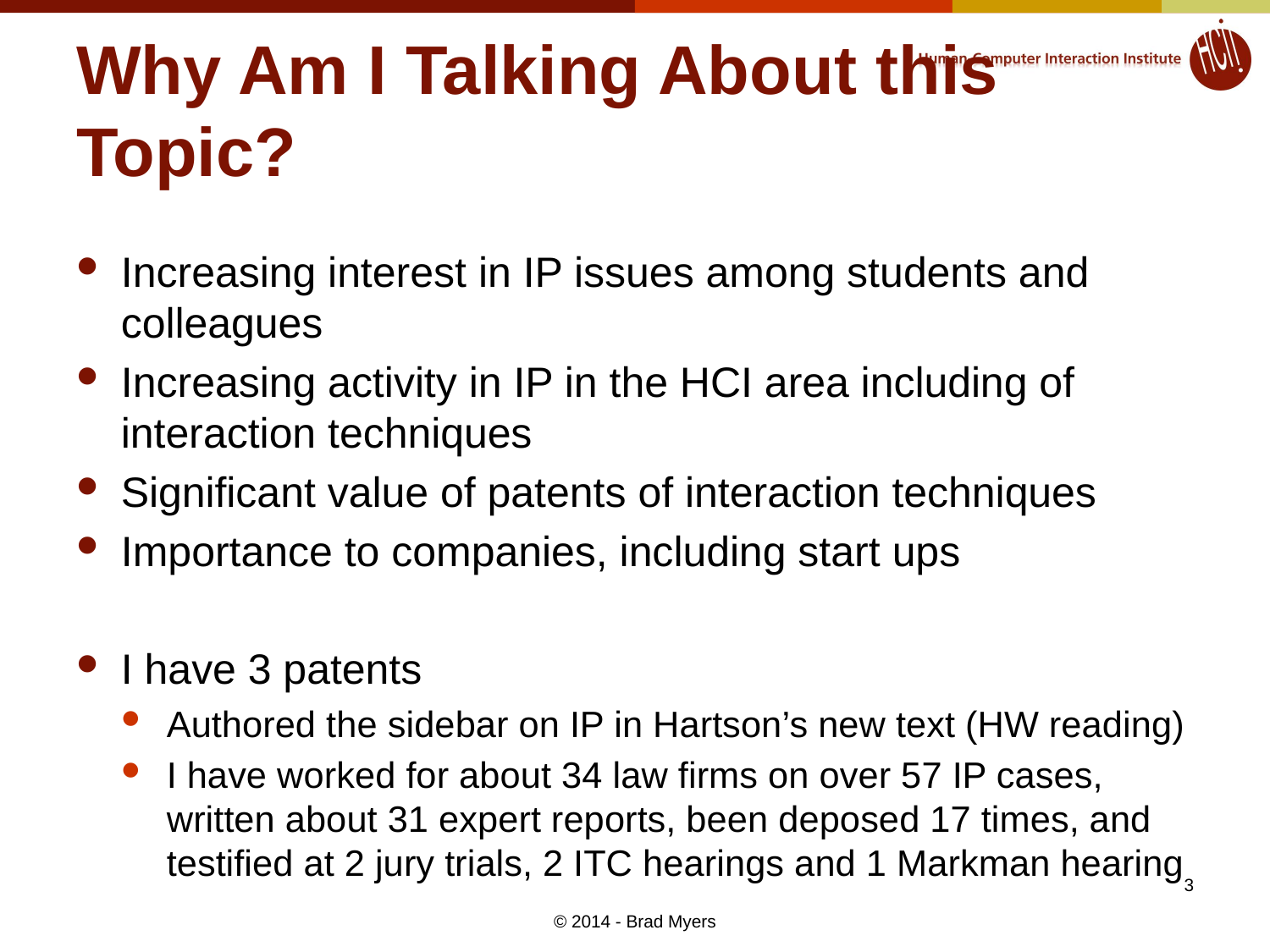

# Why Am I Talking About this Topic?
Increasing interest in IP issues among students and colleagues
Increasing activity in IP in the HCI area including of interaction techniques
Significant value of patents of interaction techniques
Importance to companies, including start ups

I have 3 patents
Authored the sidebar on IP in Hartson’s new text (HW reading)
I have worked for about 34 law firms on over 57 IP cases, written about 31 expert reports, been deposed 17 times, and testified at 2 jury trials, 2 ITC hearings and 1 Markman hearing
3
© 2014 - Brad Myers